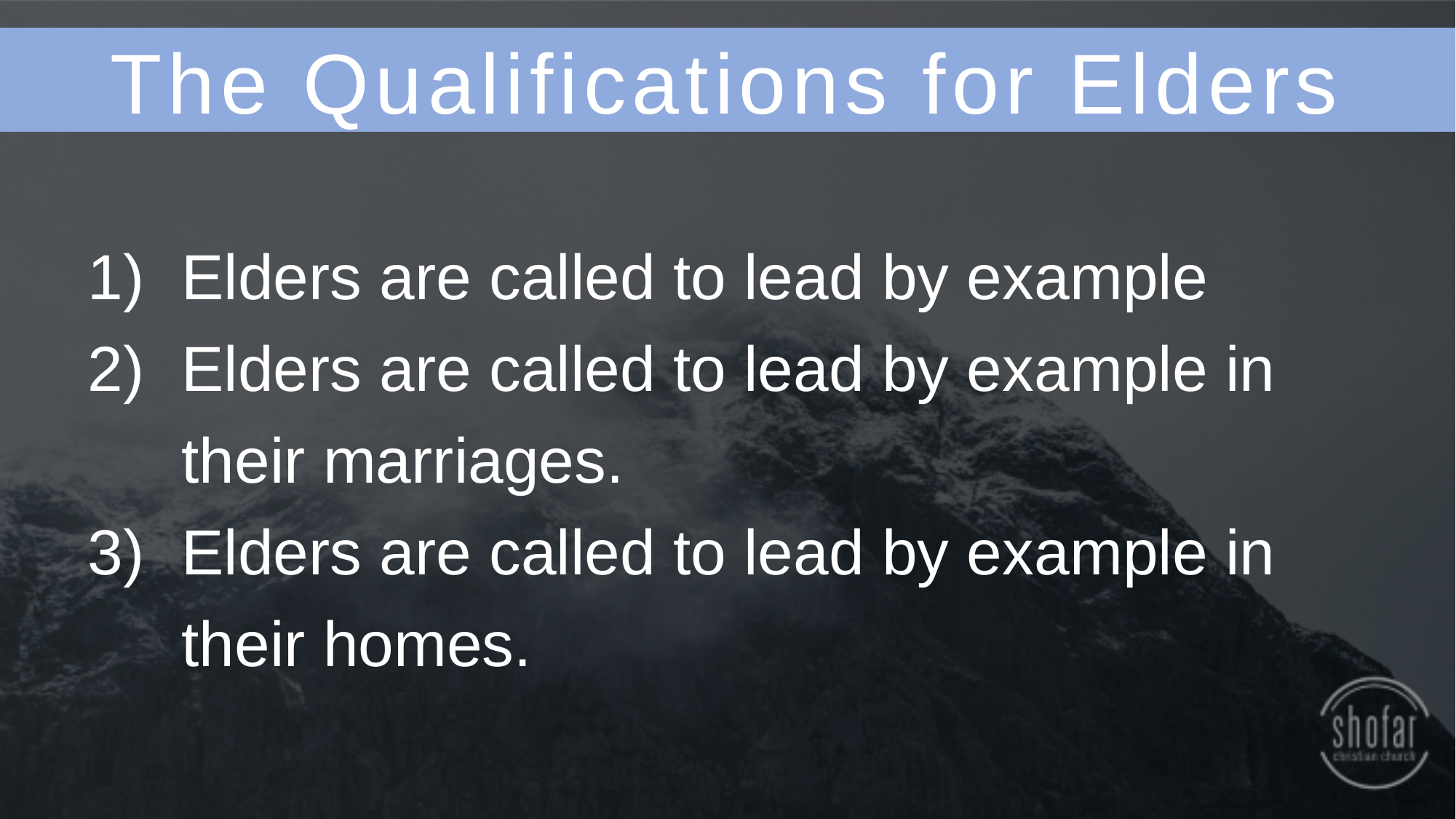

The Qualifications for Elders

Elders are called to lead by example
Elders are called to lead by example in their marriages.
Elders are called to lead by example in their homes.